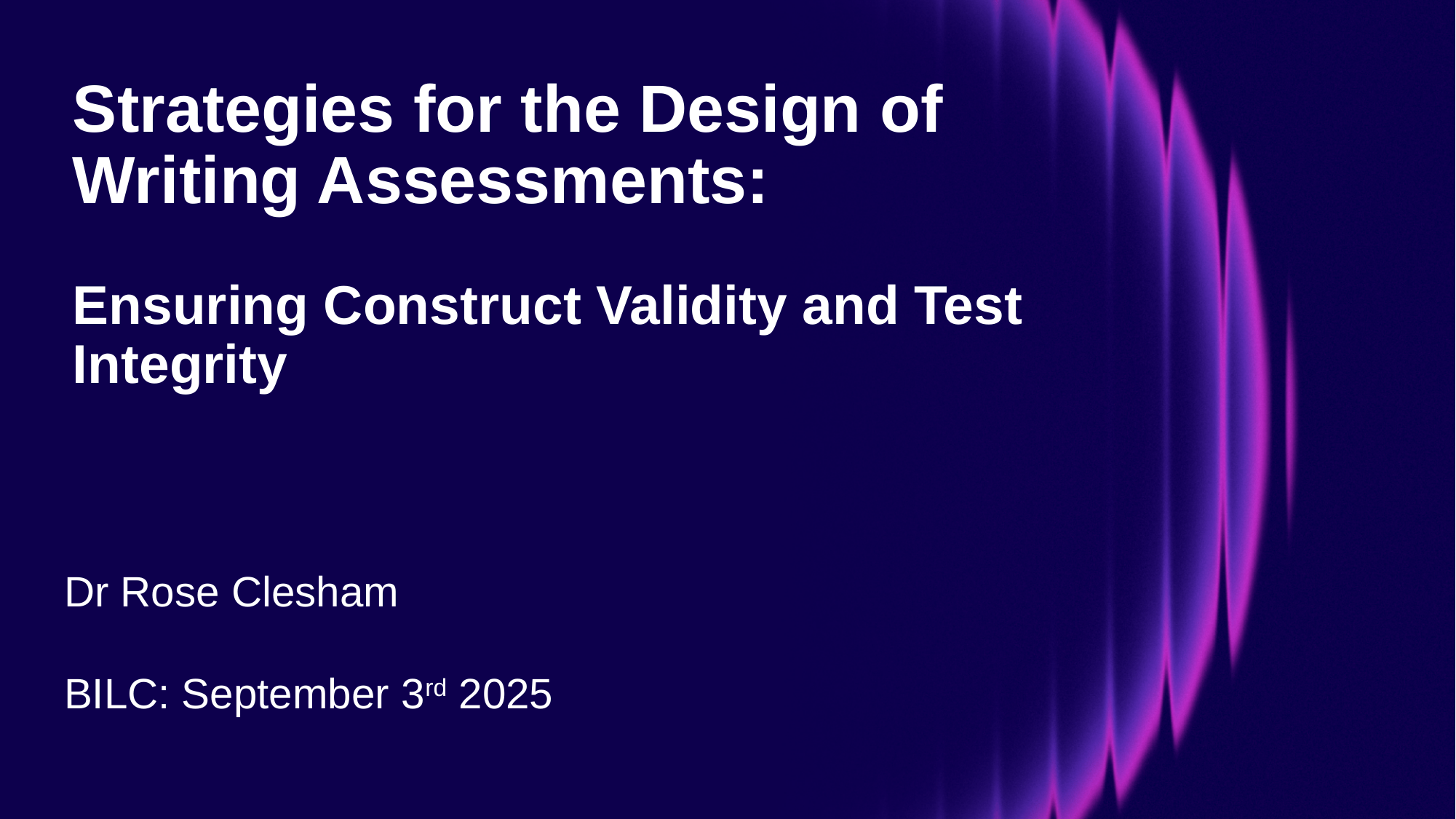

# Strategies for the Design of Writing Assessments: Ensuring Construct Validity and Test Integrity
Dr Rose Clesham

BILC: September 3rd 2025